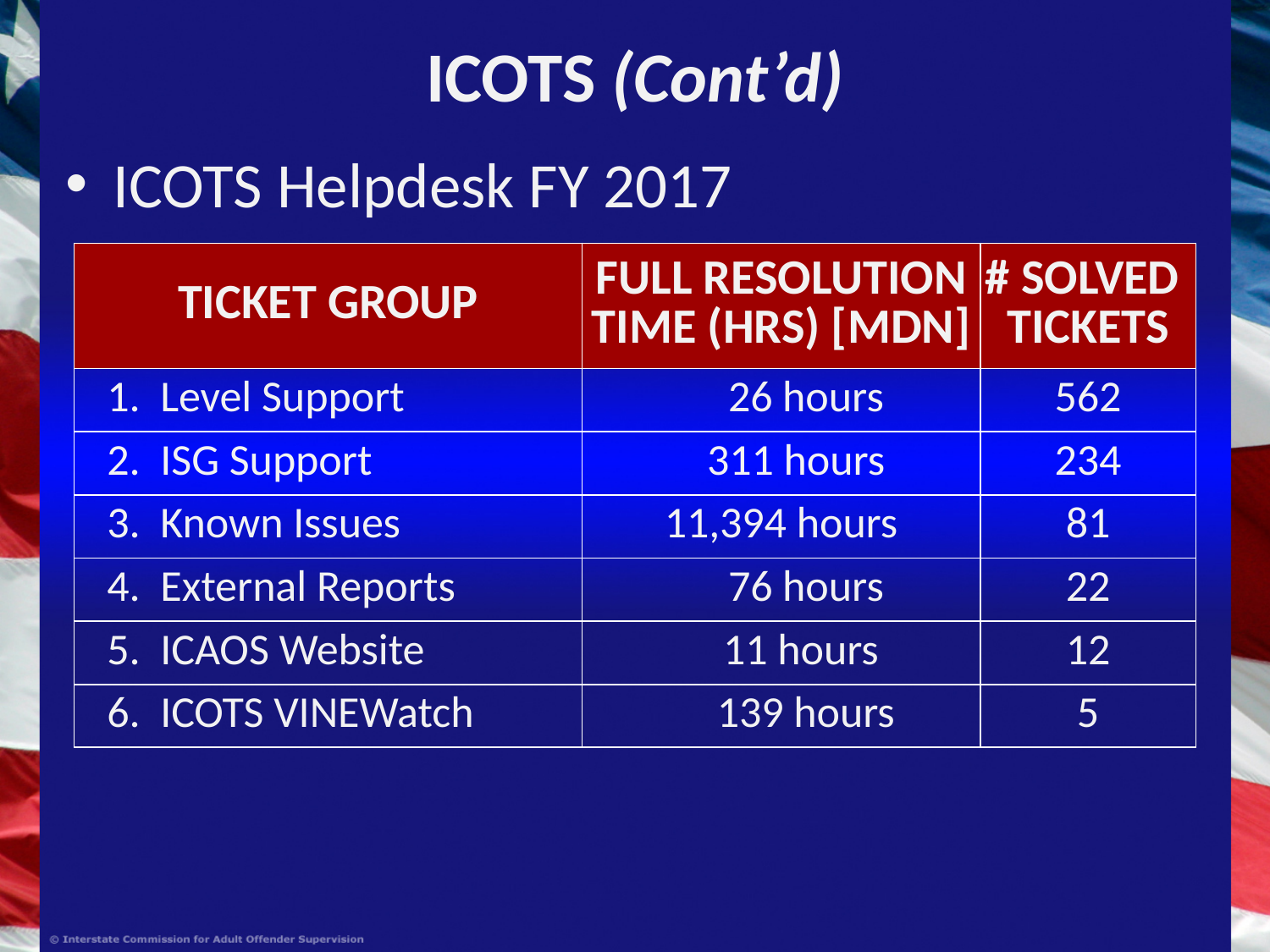

# ICOTS (Cont’d)
ICOTS Helpdesk FY 2017
| TICKET GROUP | FULL RESOLUTION TIME (HRS) [MDN] | # SOLVED TICKETS |
| --- | --- | --- |
| 1. Level Support | 26 hours | 562 |
| 2. ISG Support | 311 hours | 234 |
| 3. Known Issues | 11,394 hours | 81 |
| 4. External Reports | 76 hours | 22 |
| 5. ICAOS Website | 11 hours | 12 |
| 6. ICOTS VINEWatch | 139 hours | 5 |